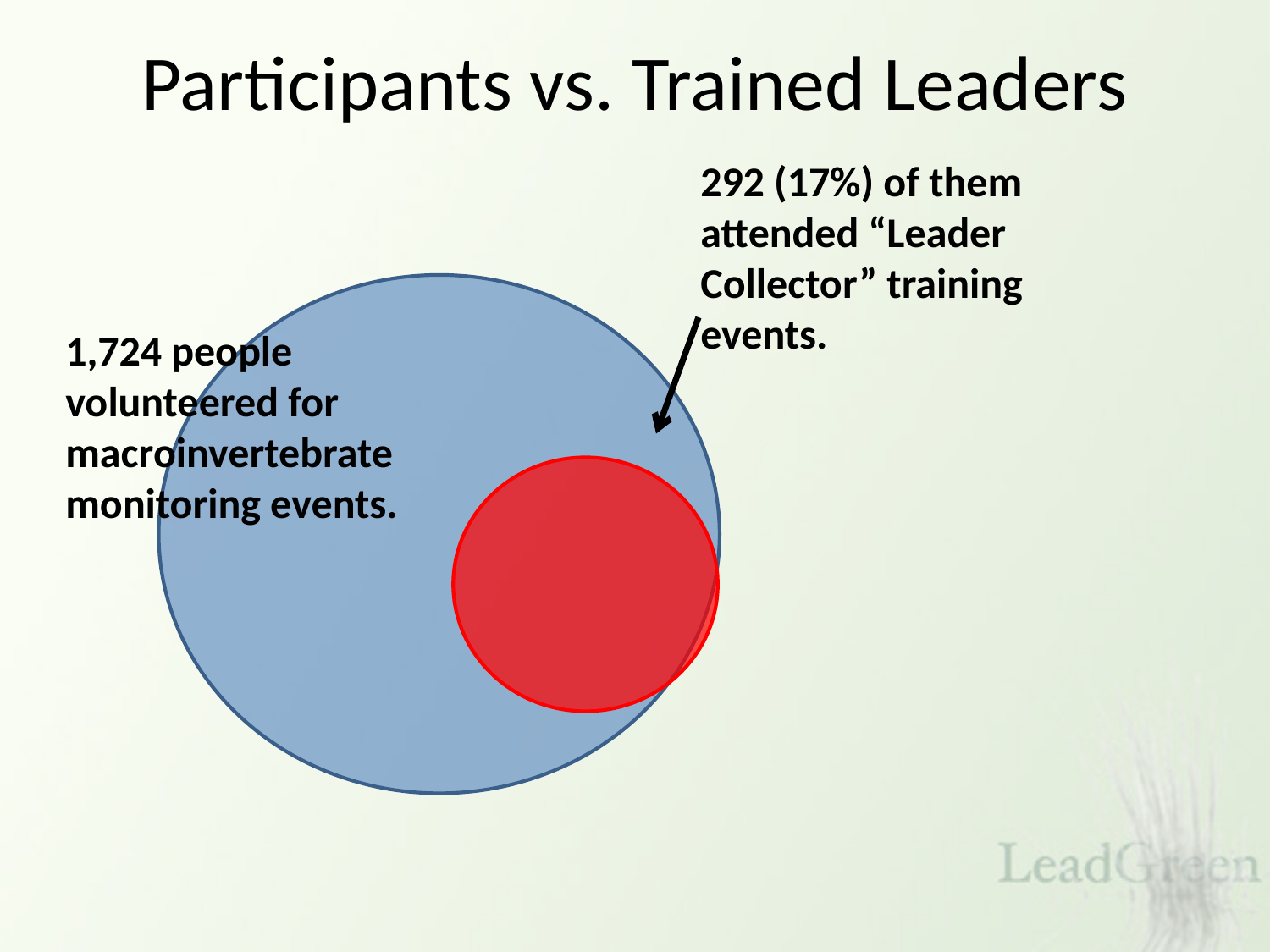

# Participants vs. Trained Leaders
292 (17%) of them attended “Leader Collector” training events.

1,724 people volunteered for macroinvertebrate monitoring events.